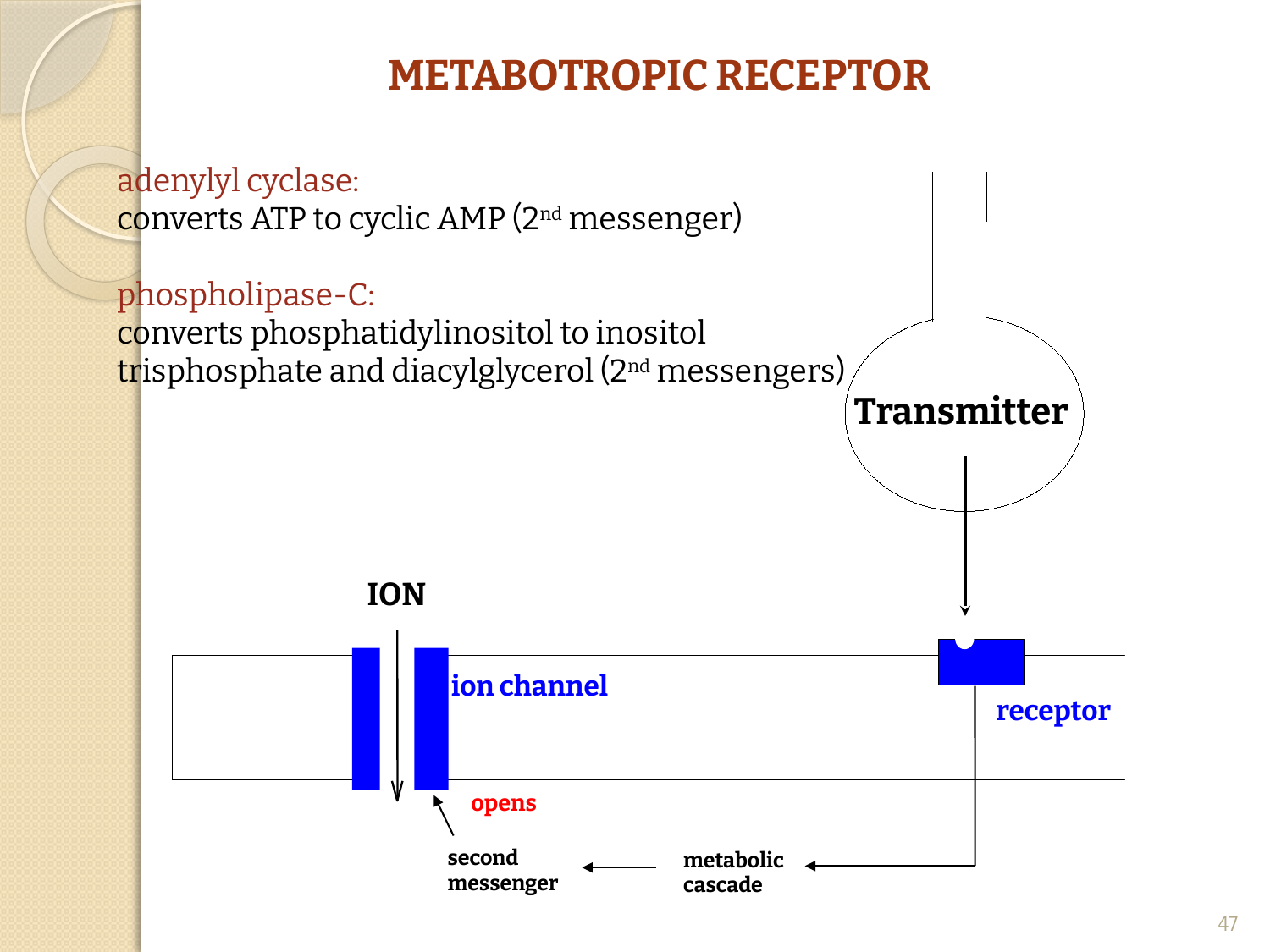

METABOTROPIC RECEPTOR
adenylyl cyclase:
converts ATP to cyclic AMP (2nd messenger)

phospholipase-C:
converts phosphatidylinositol to inositol
trisphosphate and diacylglycerol (2nd messengers)

Transmitter

ION

ion channel

receptor

opens

second
messenger
metabolic
cascade

47